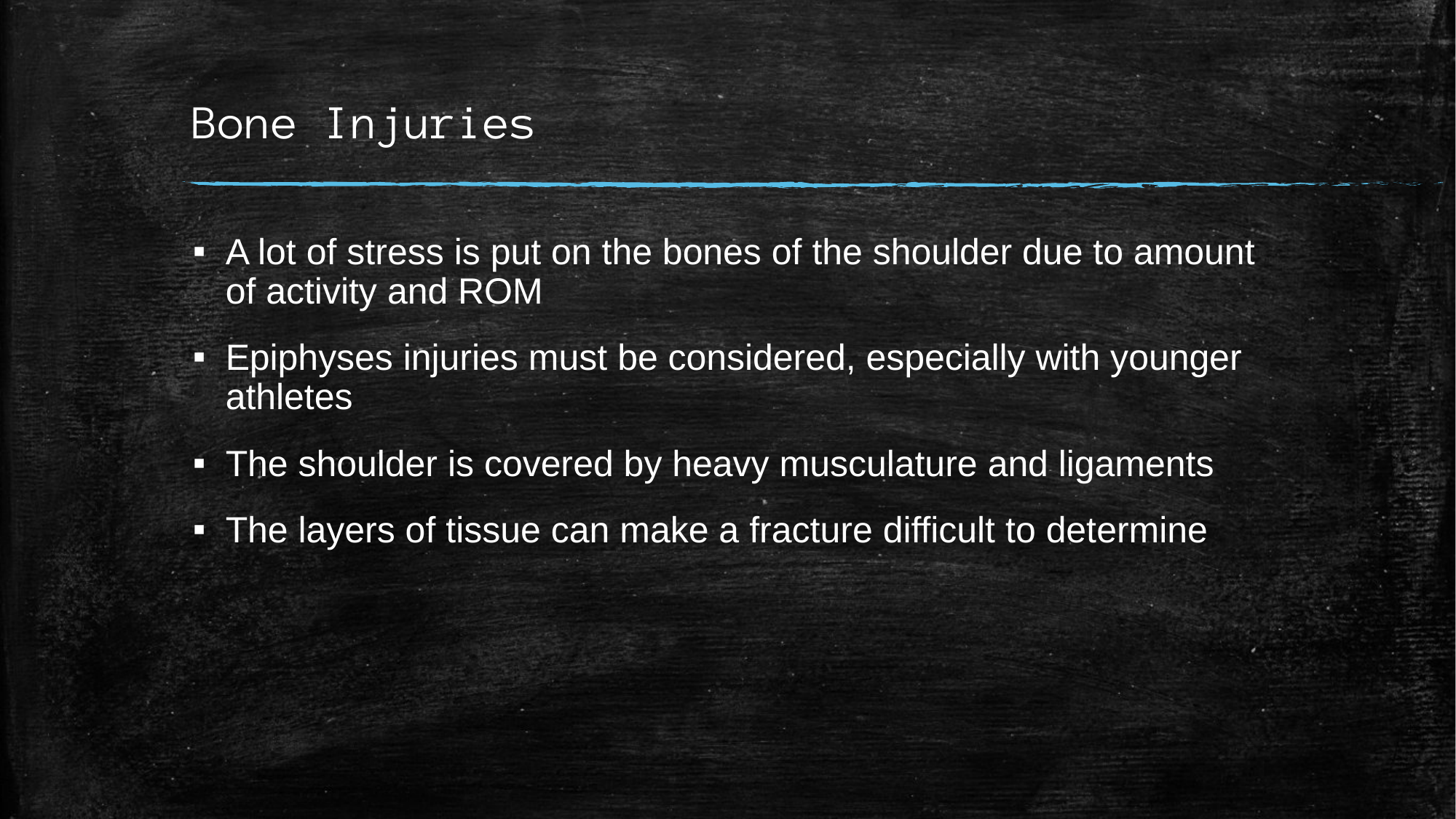

# Bone Injuries
A lot of stress is put on the bones of the shoulder due to amount of activity and ROM
Epiphyses injuries must be considered, especially with younger athletes
The shoulder is covered by heavy musculature and ligaments
The layers of tissue can make a fracture difficult to determine